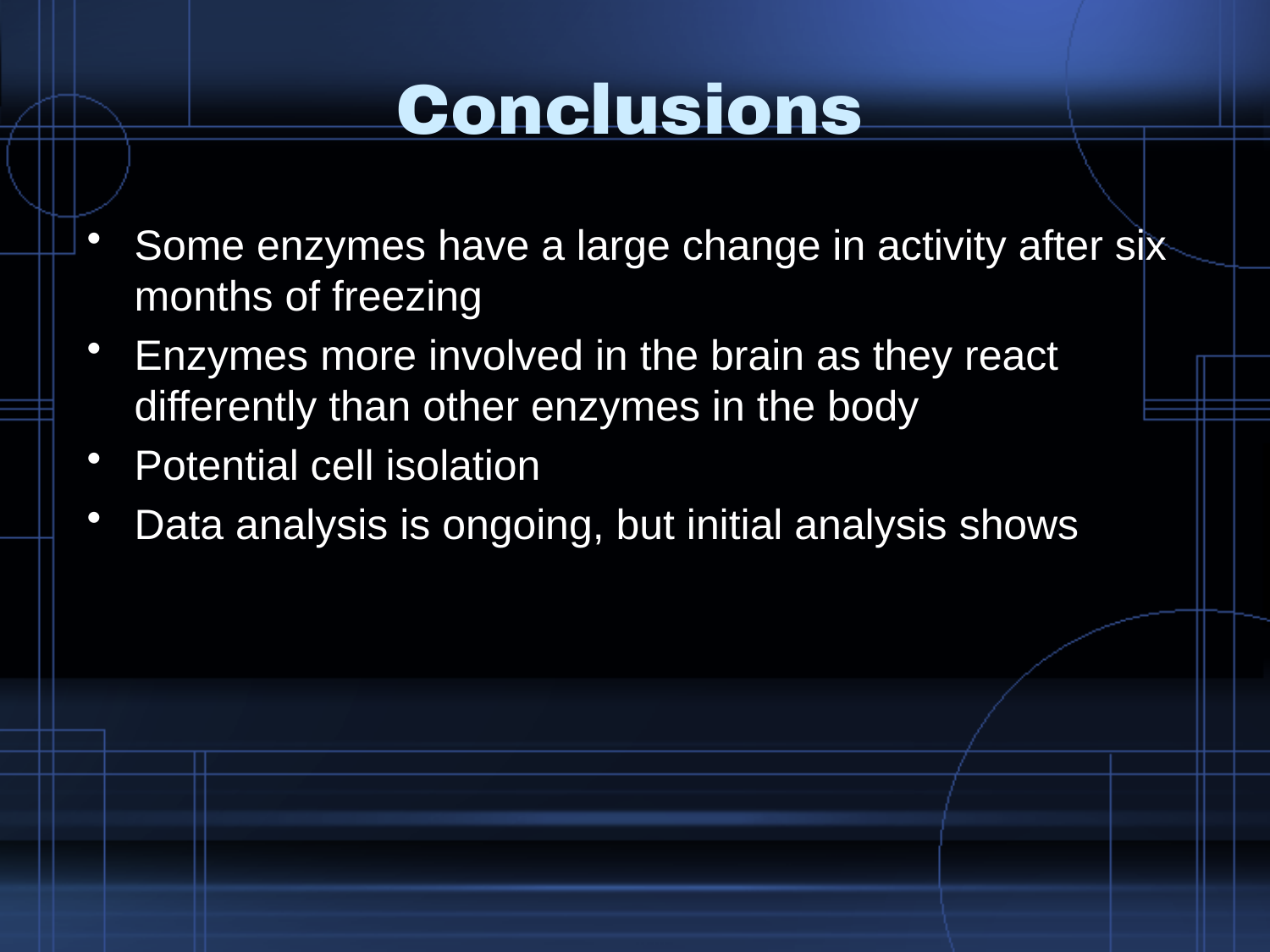

# Conclusions
Some enzymes have a large change in activity after six months of freezing
Enzymes more involved in the brain as they react differently than other enzymes in the body
Potential cell isolation
Data analysis is ongoing, but initial analysis shows